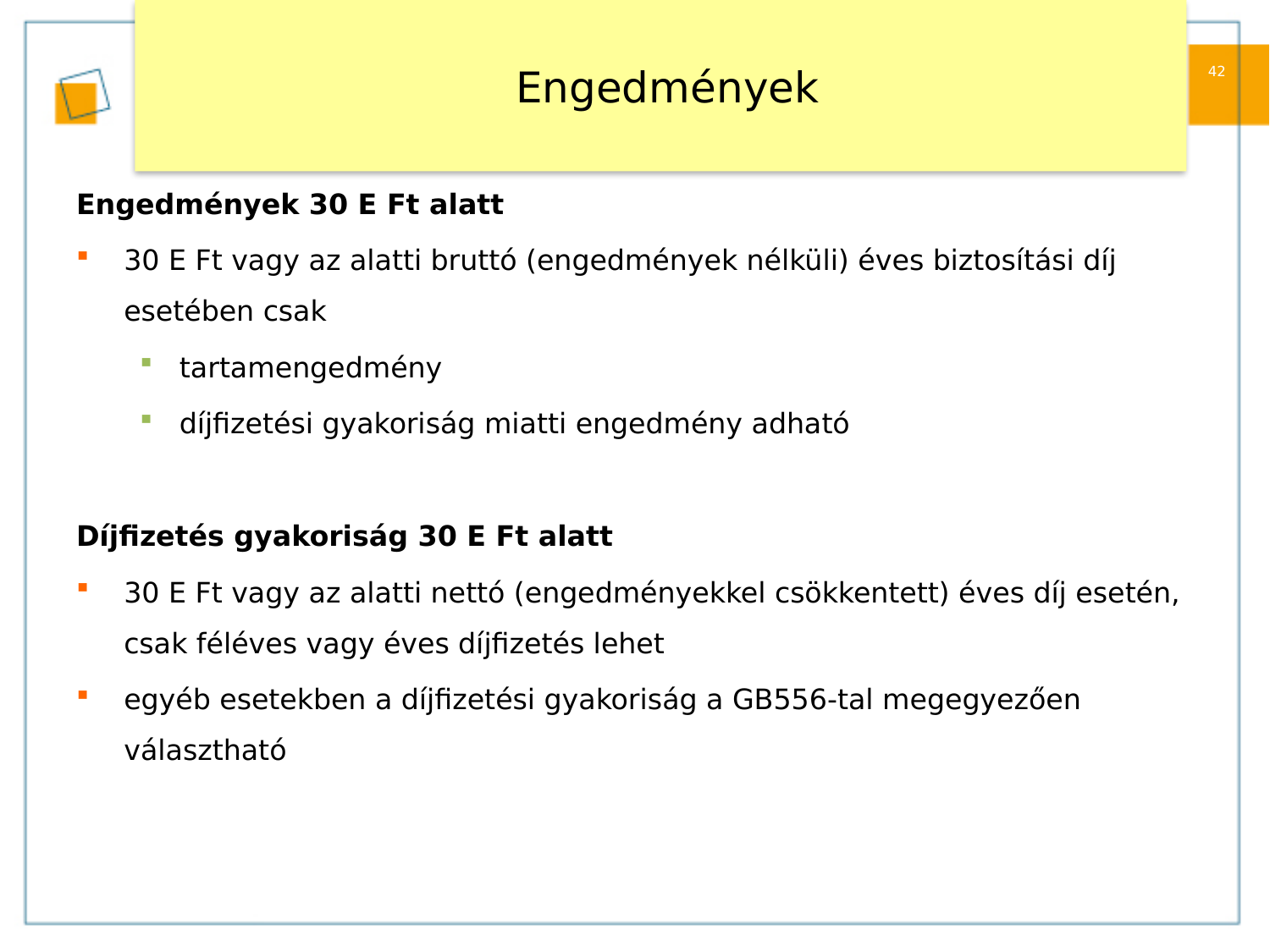

# Engedmények
42
Engedmények 30 E Ft alatt
30 E Ft vagy az alatti bruttó (engedmények nélküli) éves biztosítási díj esetében csak
tartamengedmény
díjfizetési gyakoriság miatti engedmény adható

Díjfizetés gyakoriság 30 E Ft alatt
30 E Ft vagy az alatti nettó (engedményekkel csökkentett) éves díj esetén, csak féléves vagy éves díjfizetés lehet
egyéb esetekben a díjfizetési gyakoriság a GB556-tal megegyezően választható